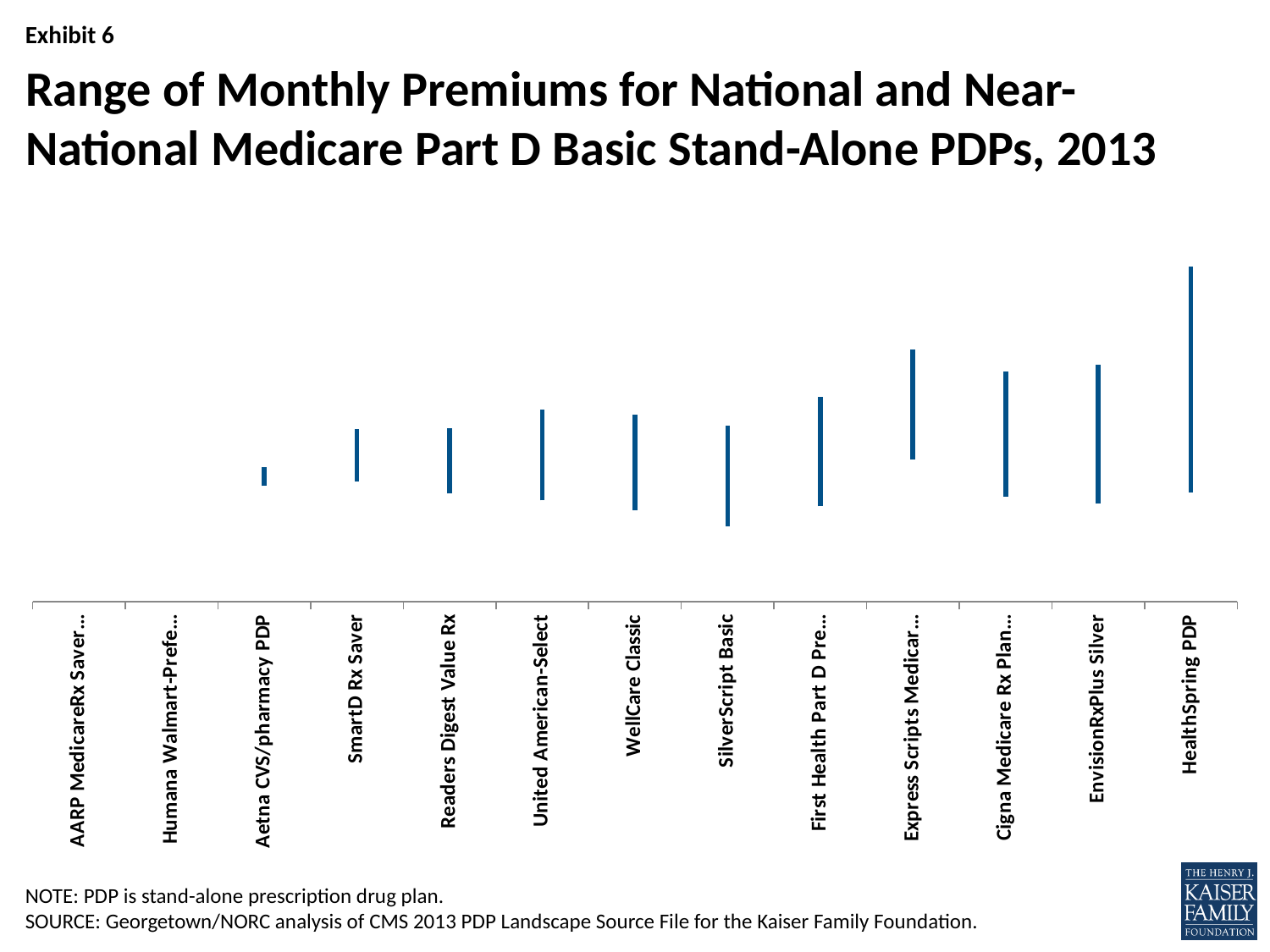

# Range of Monthly Premiums for National and Near-National Medicare Part D Basic Stand-Alone PDPs, 2013

[unsupported chart]

NOTE: PDP is stand-alone prescription drug plan.
SOURCE: Georgetown/NORC analysis of CMS 2013 PDP Landscape Source File for the Kaiser Family Foundation.